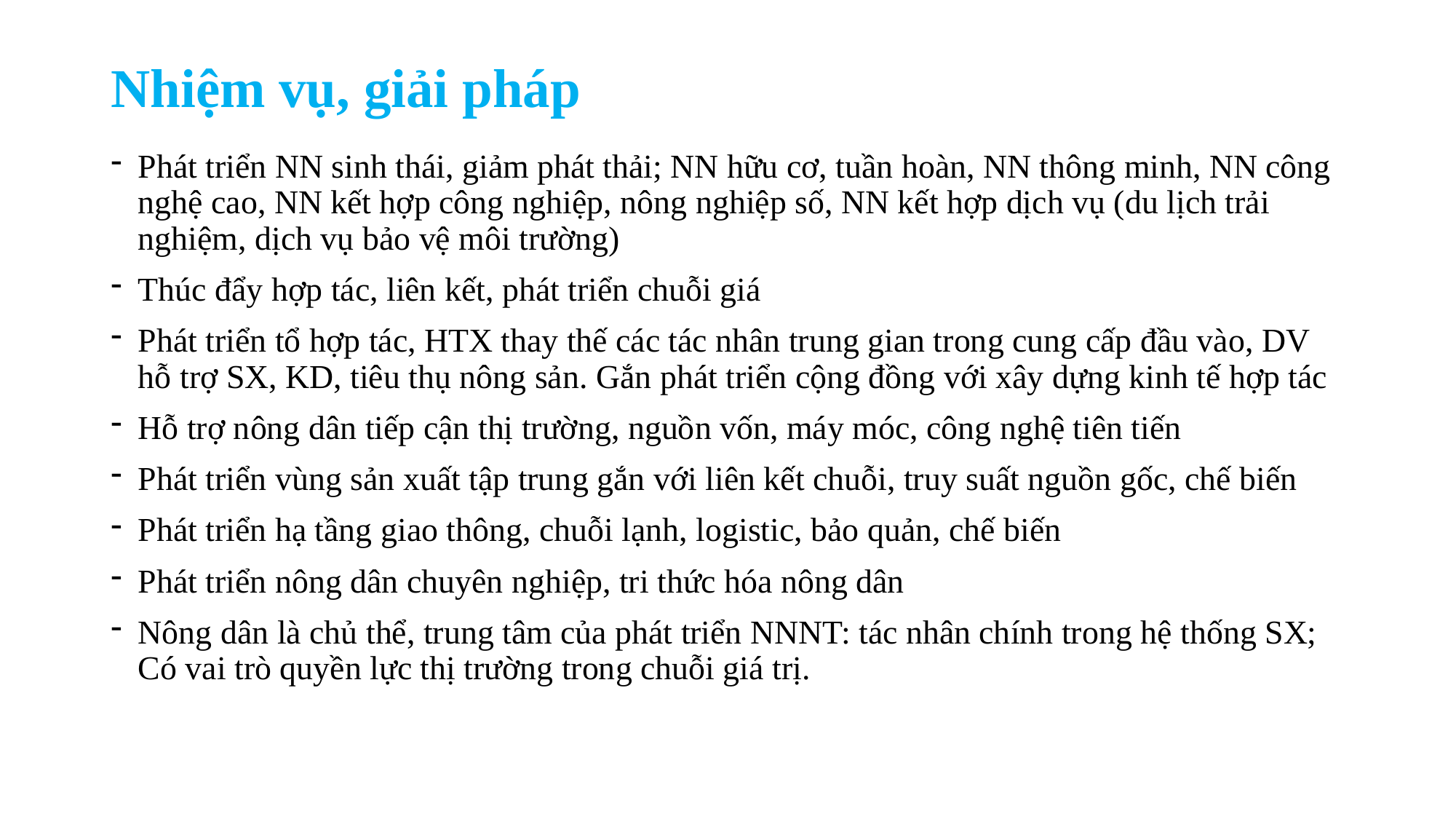

# Nhiệm vụ, giải pháp
Phát triển NN sinh thái, giảm phát thải; NN hữu cơ, tuần hoàn, NN thông minh, NN công nghệ cao, NN kết hợp công nghiệp, nông nghiệp số, NN kết hợp dịch vụ (du lịch trải nghiệm, dịch vụ bảo vệ môi trường)
Thúc đẩy hợp tác, liên kết, phát triển chuỗi giá
Phát triển tổ hợp tác, HTX thay thế các tác nhân trung gian trong cung cấp đầu vào, DV hỗ trợ SX, KD, tiêu thụ nông sản. Gắn phát triển cộng đồng với xây dựng kinh tế hợp tác
Hỗ trợ nông dân tiếp cận thị trường, nguồn vốn, máy móc, công nghệ tiên tiến
Phát triển vùng sản xuất tập trung gắn với liên kết chuỗi, truy suất nguồn gốc, chế biến
Phát triển hạ tầng giao thông, chuỗi lạnh, logistic, bảo quản, chế biến
Phát triển nông dân chuyên nghiệp, tri thức hóa nông dân
Nông dân là chủ thể, trung tâm của phát triển NNNT: tác nhân chính trong hệ thống SX; Có vai trò quyền lực thị trường trong chuỗi giá trị.